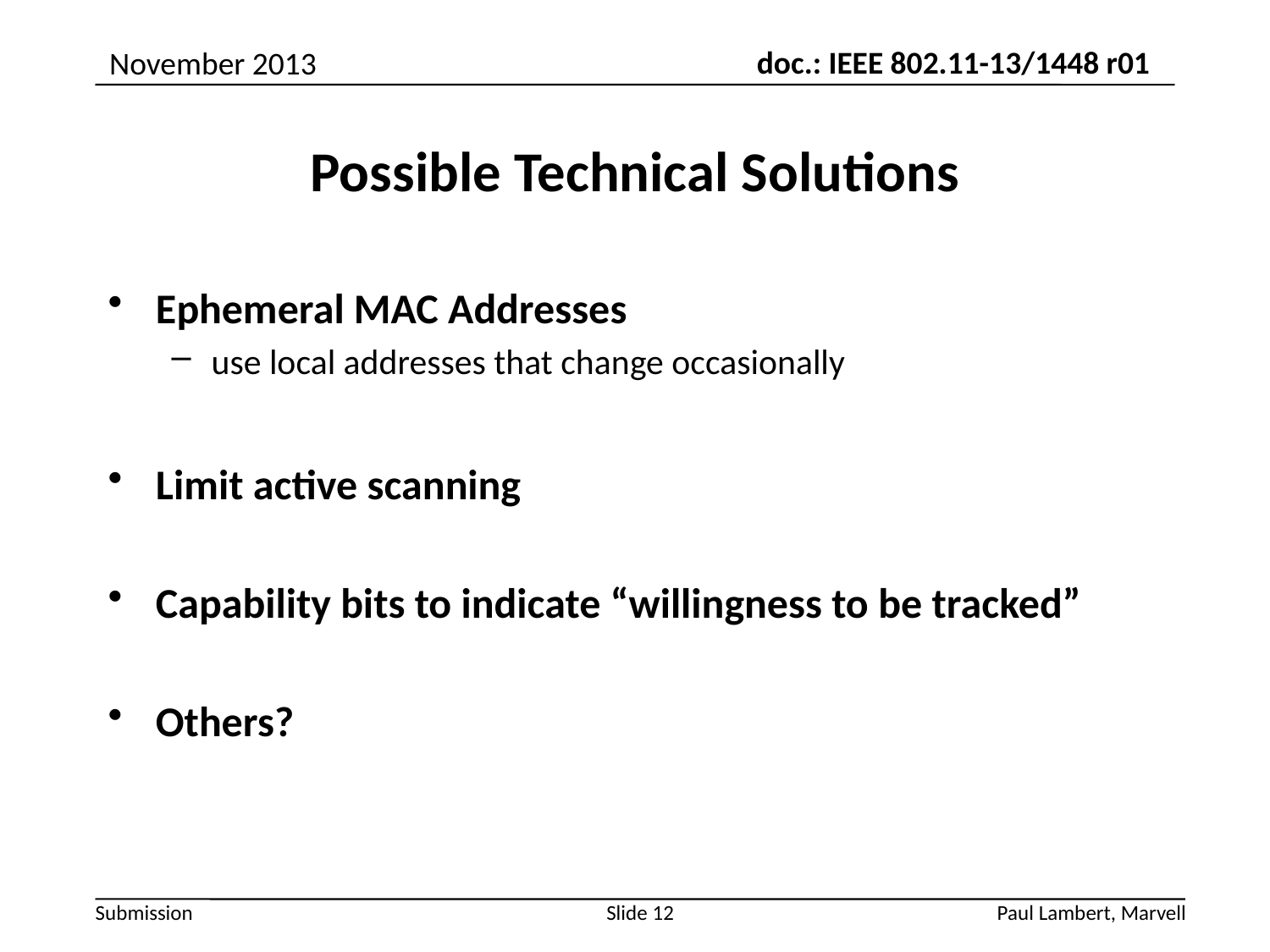

November 2013
# Possible Technical Solutions
Ephemeral MAC Addresses
use local addresses that change occasionally

Limit active scanning

Capability bits to indicate “willingness to be tracked”

Others?
Slide 12
Paul Lambert, Marvell